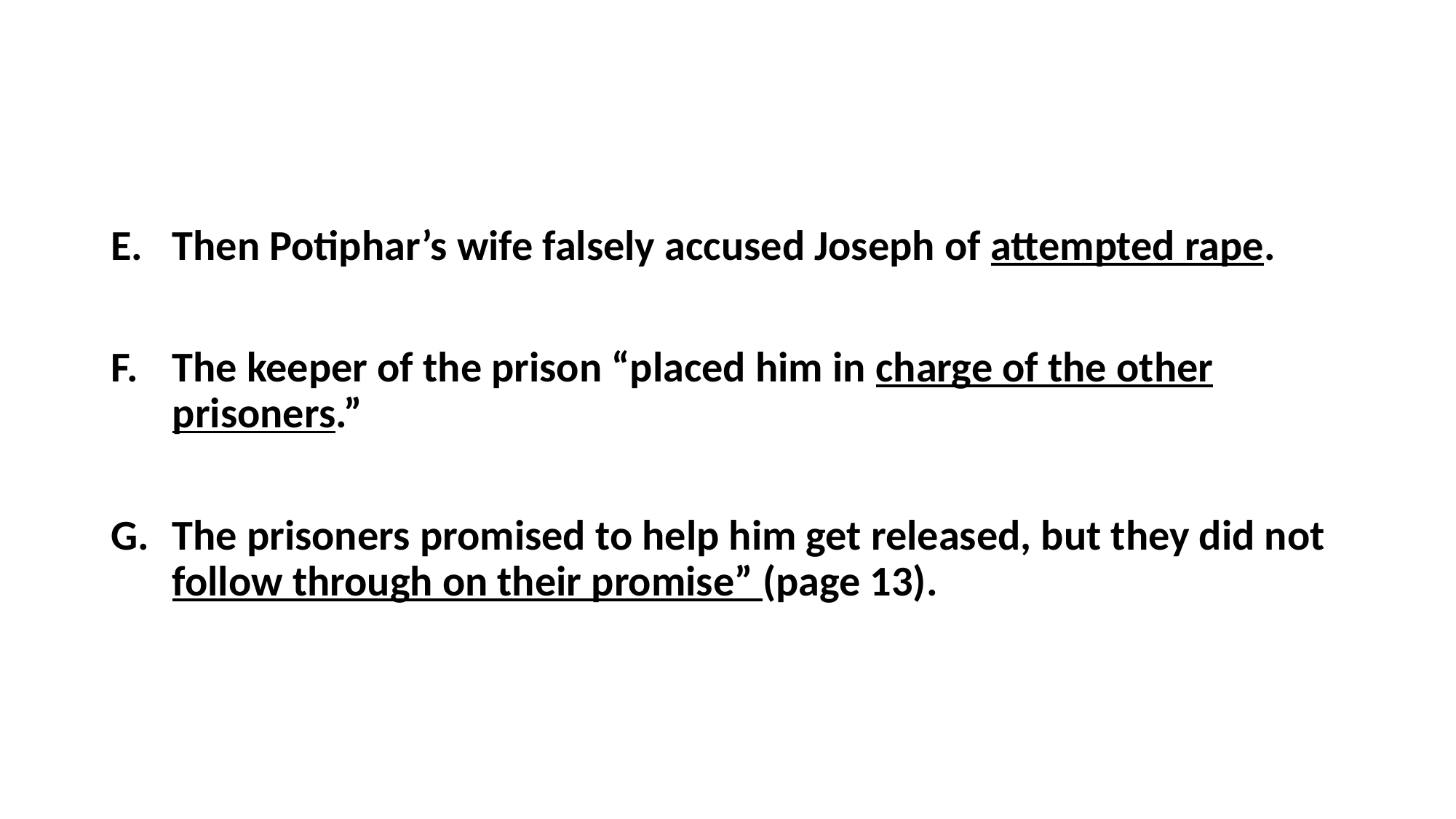

#
Then Potiphar’s wife falsely accused Joseph of attempted rape.

The keeper of the prison “placed him in charge of the other prisoners.”

The prisoners promised to help him get released, but they did not follow through on their promise” (page 13).